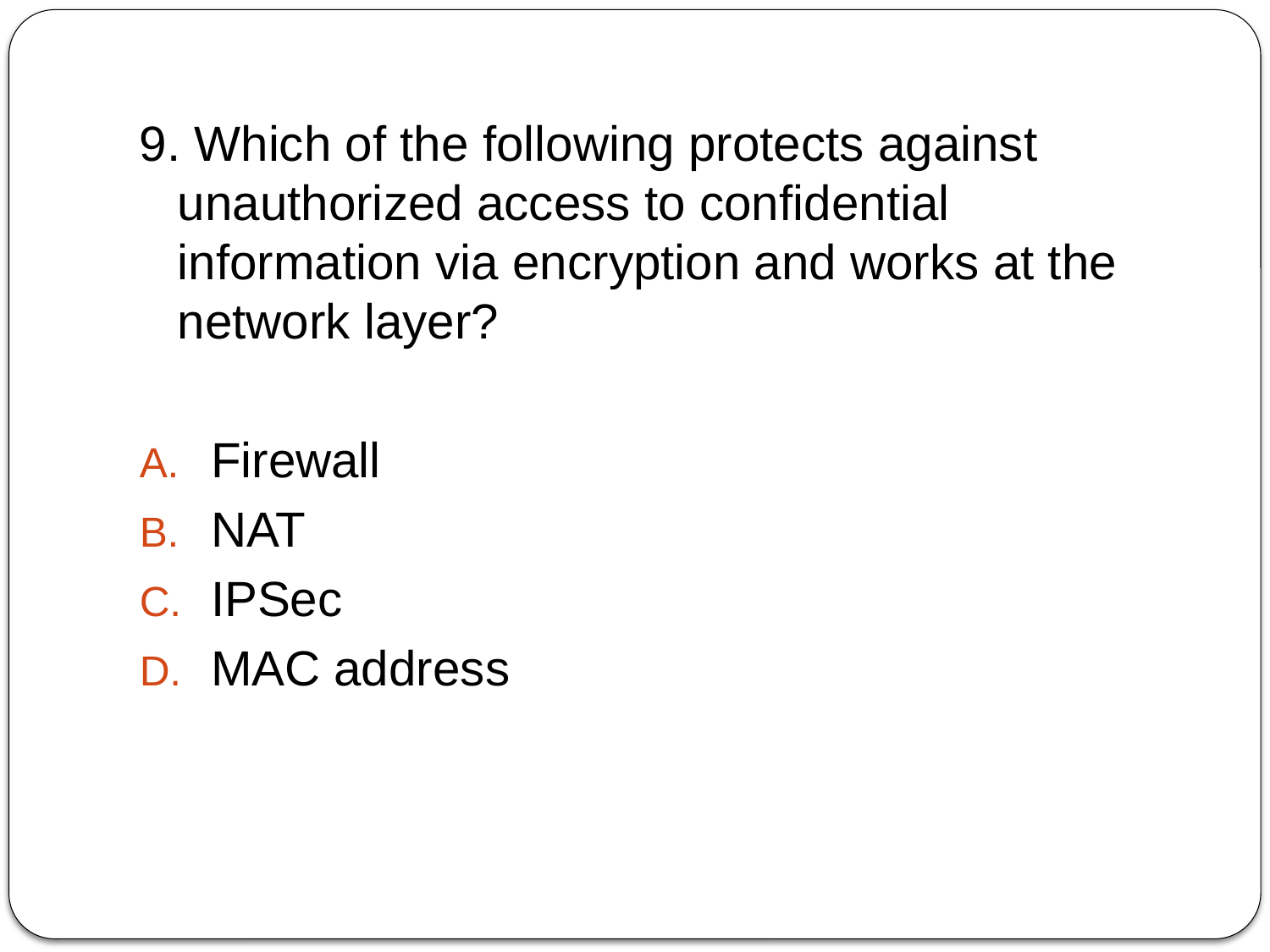

9. Which of the following protects against unauthorized access to confidential information via encryption and works at the network layer?

Firewall
NAT
IPSec
MAC address